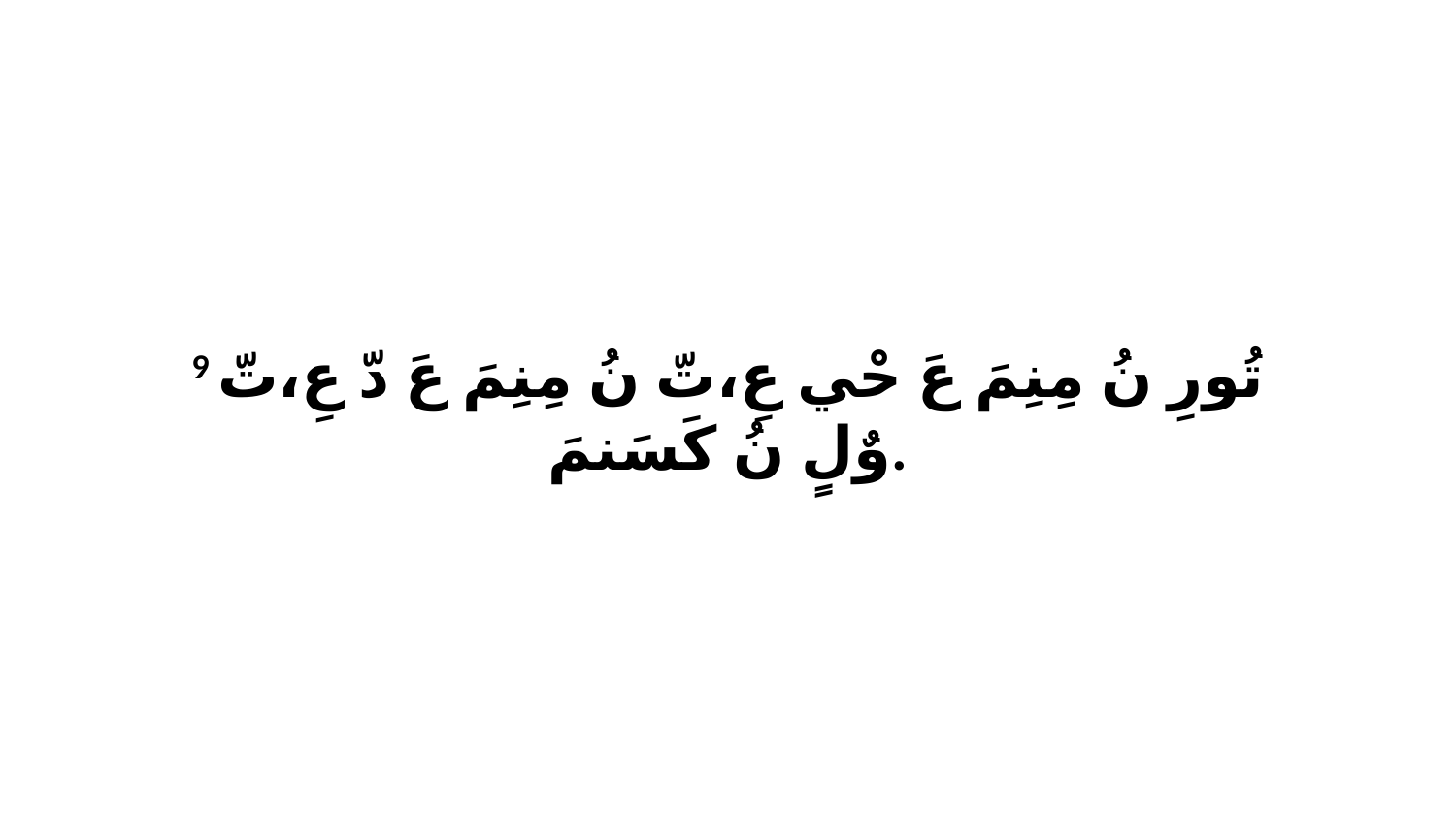

9 تُورِ نُ مِنِمَ عَ حْي عِ،تّ نُ مِنِمَ عَ دّ عِ،تّ وٌلٍ نُ كَسَنمَ.